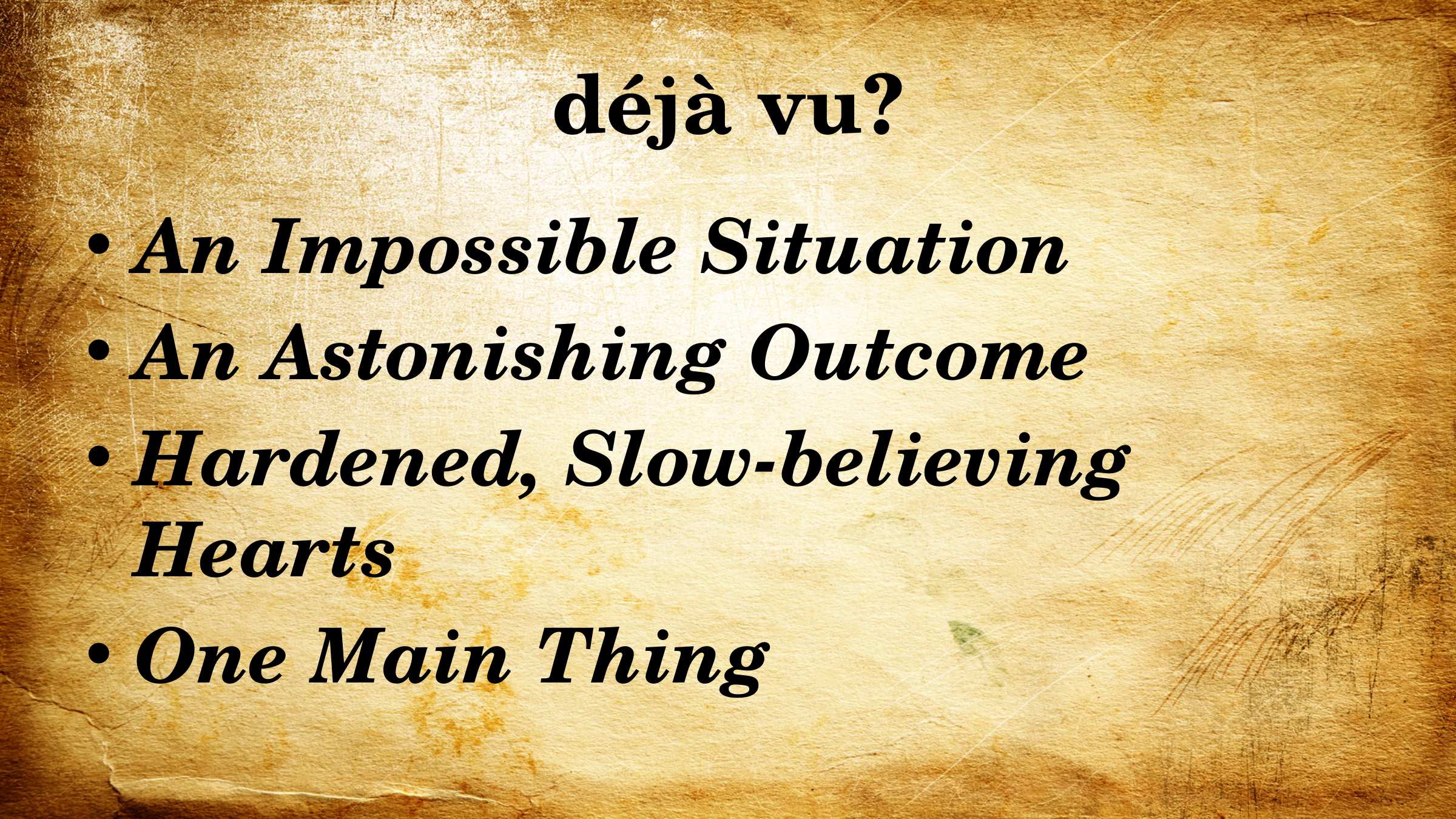

# déjà vu?
An Impossible Situation
An Astonishing Outcome
Hardened, Slow-believing Hearts
One Main Thing